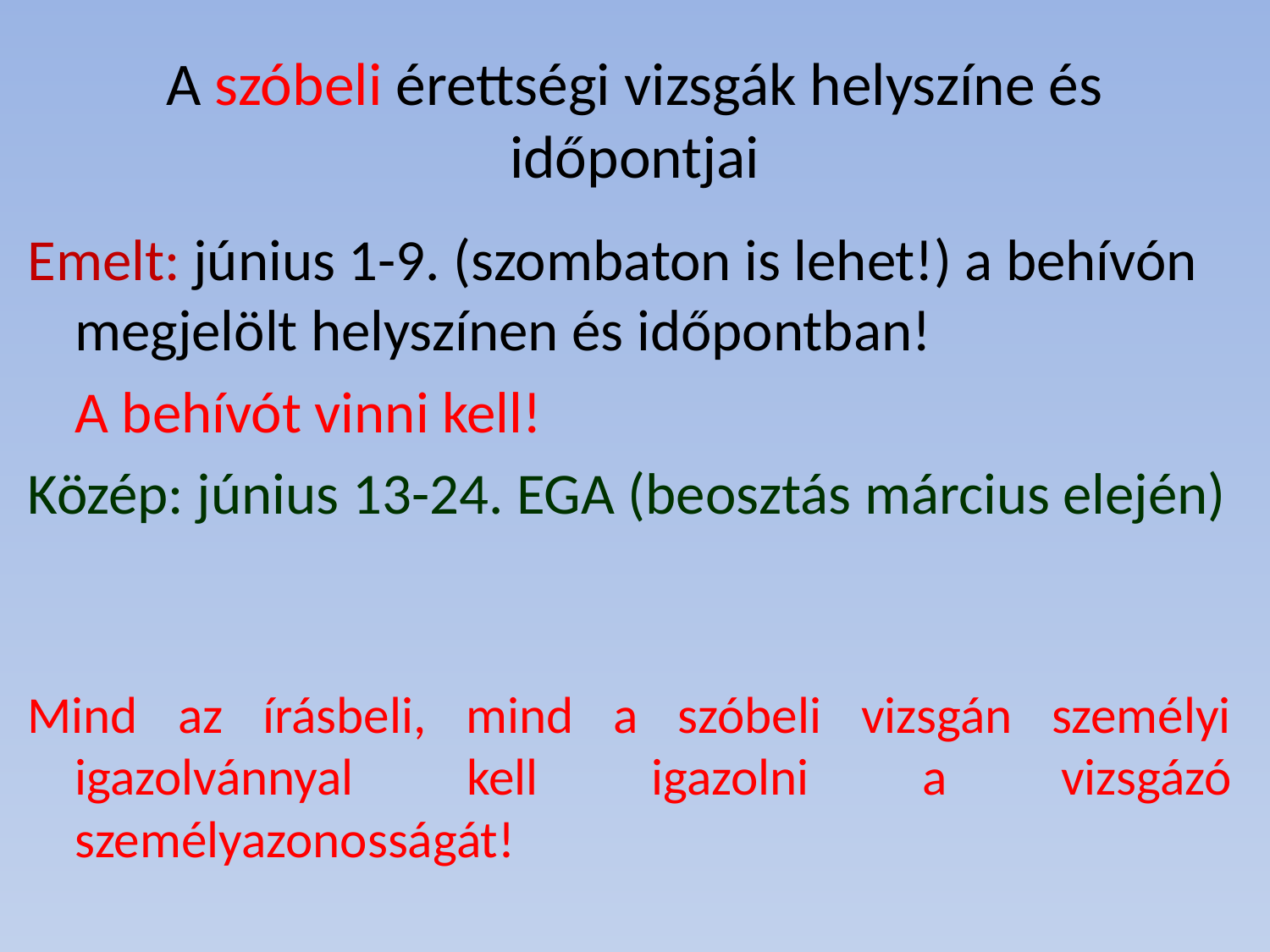

# A szóbeli érettségi vizsgák helyszíne és időpontjai
Emelt: június 1-9. (szombaton is lehet!) a behívón megjelölt helyszínen és időpontban!
			A behívót vinni kell!
Közép: június 13-24. EGA (beosztás március elején)

Mind az írásbeli, mind a szóbeli vizsgán személyi igazolvánnyal kell igazolni a vizsgázó személyazonosságát!